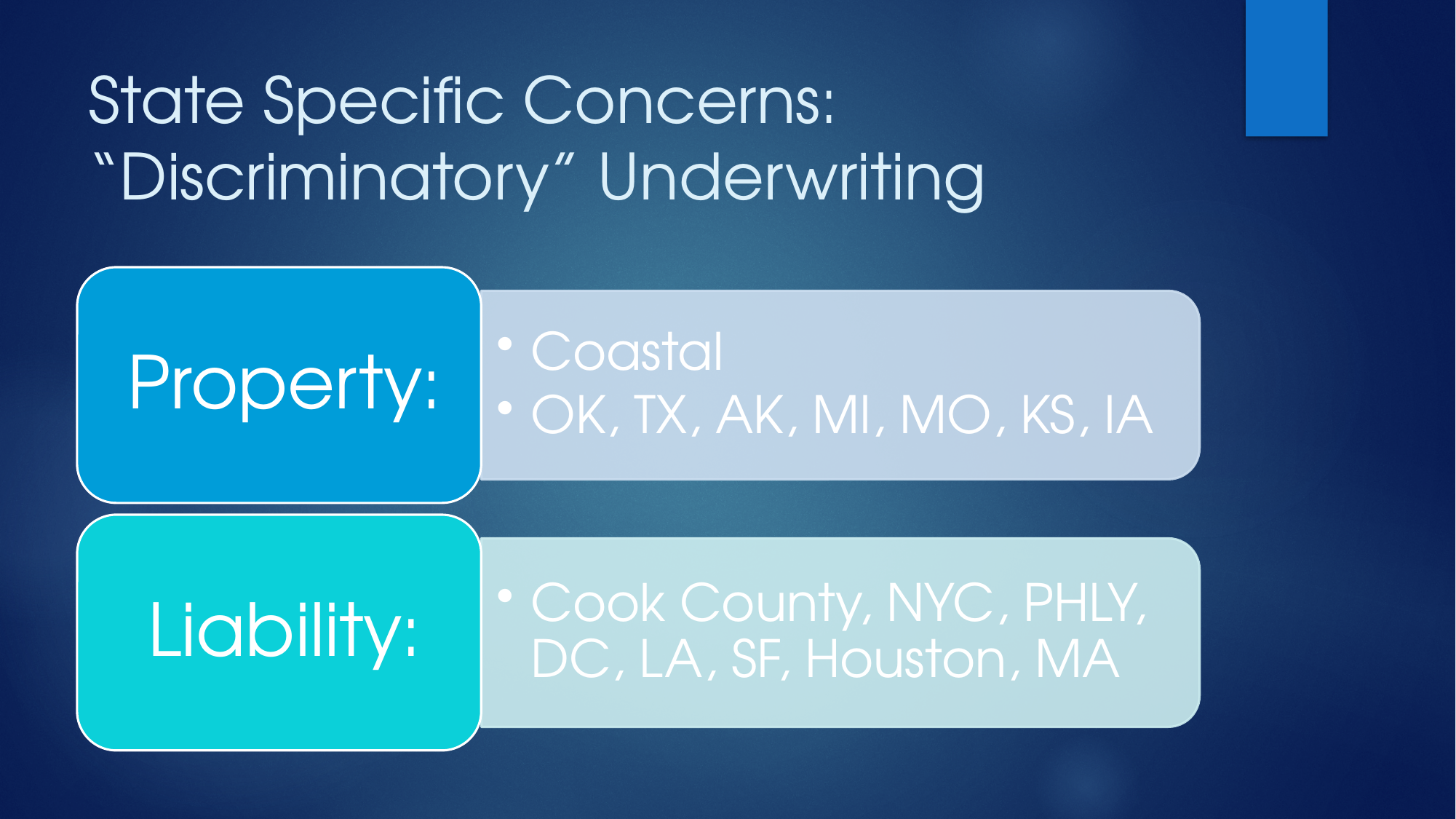

# State Specific Concerns: “Discriminatory” Underwriting
Coastal
OK, TX, AK, MI, MO, KS, IA
Property:
Cook County, NYC, PHLY, DC, LA, SF, Houston, MA
Liability: